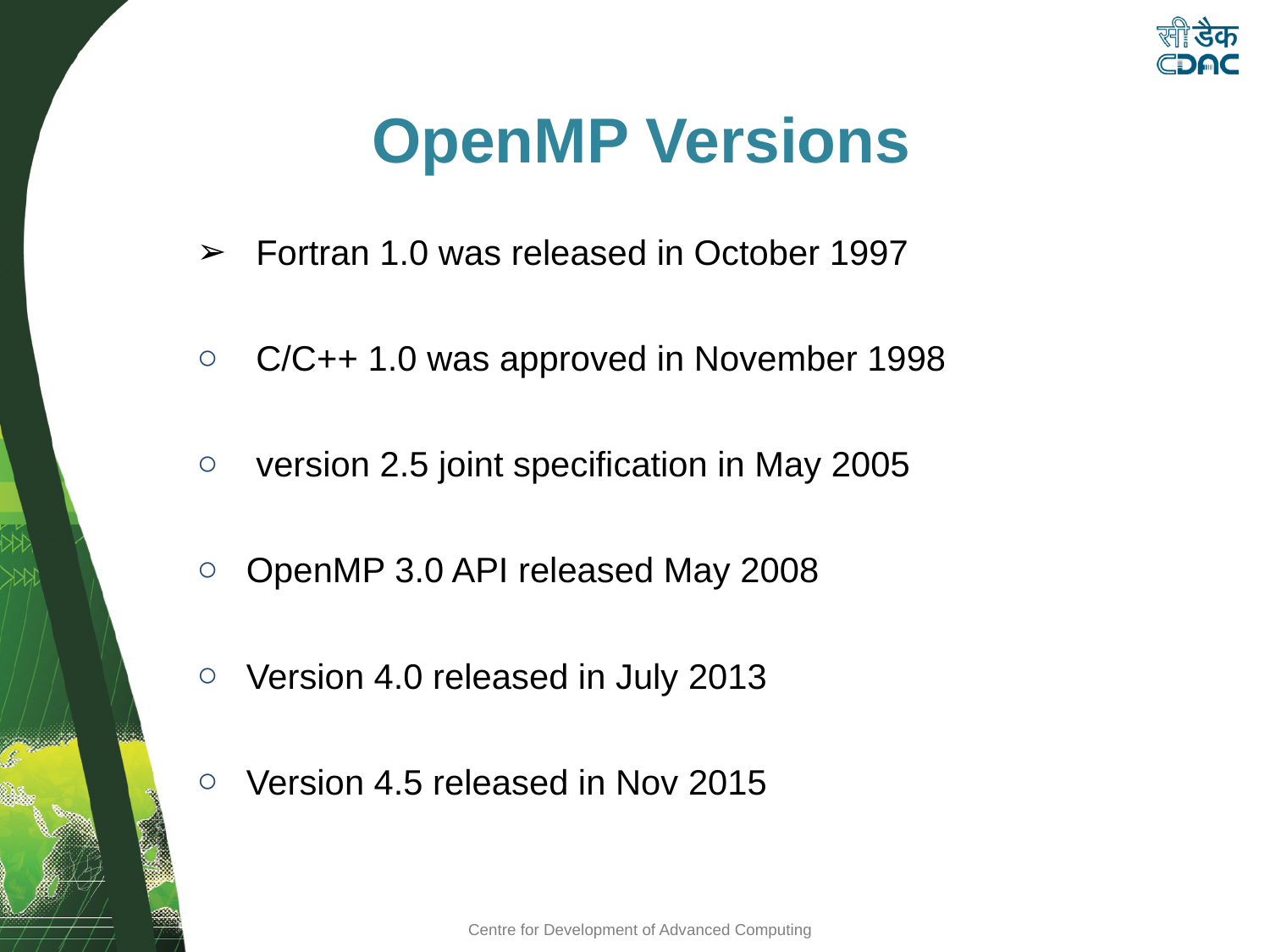

OpenMP Versions
 Fortran 1.0 was released in October 1997

 C/C++ 1.0 was approved in November 1998

 version 2.5 joint specification in May 2005

OpenMP 3.0 API released May 2008

Version 4.0 released in July 2013

Version 4.5 released in Nov 2015